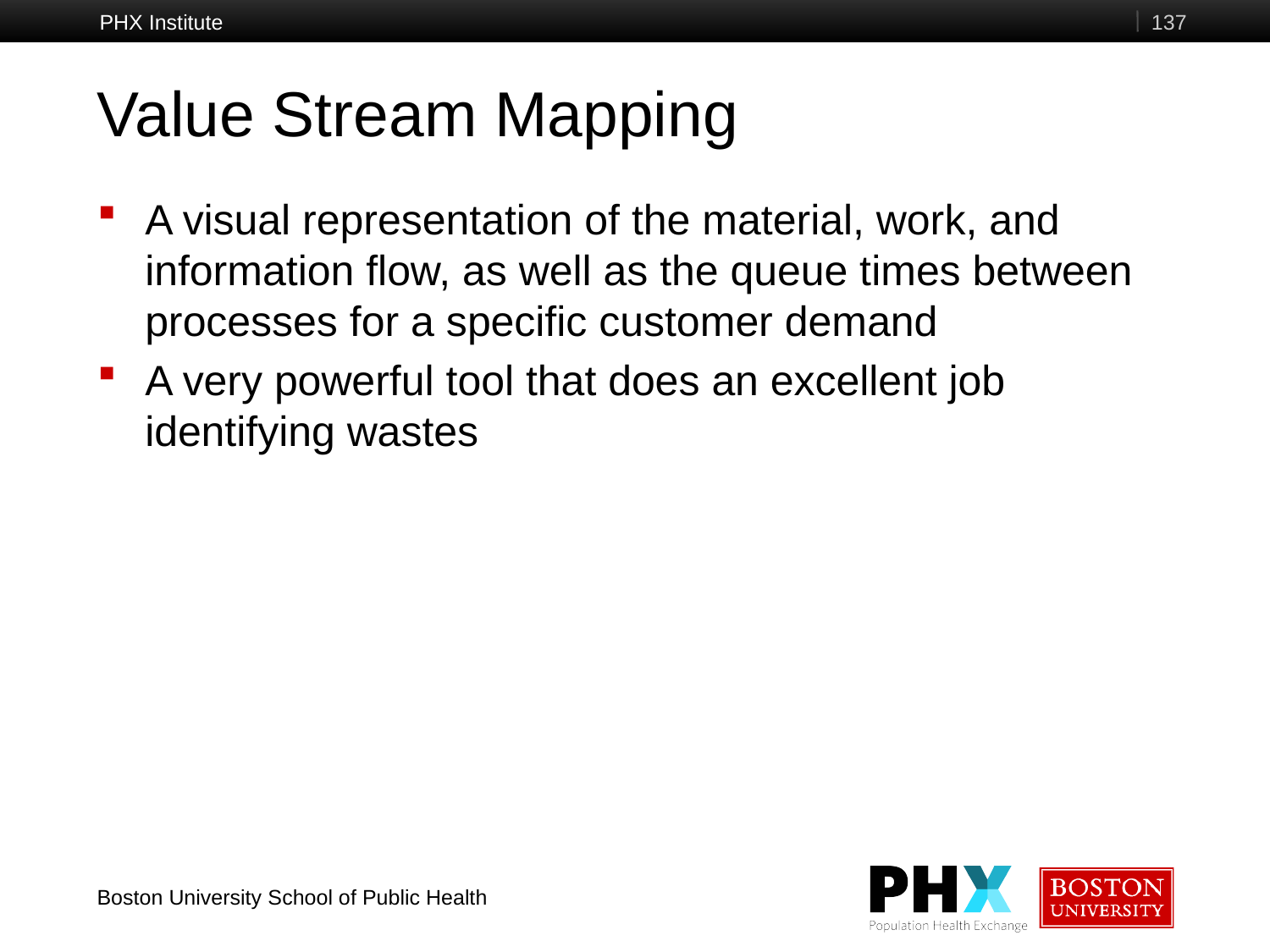

PHX Institute
137
# Value Stream Mapping
A visual representation of the material, work, and information flow, as well as the queue times between processes for a specific customer demand
A very powerful tool that does an excellent job identifying wastes